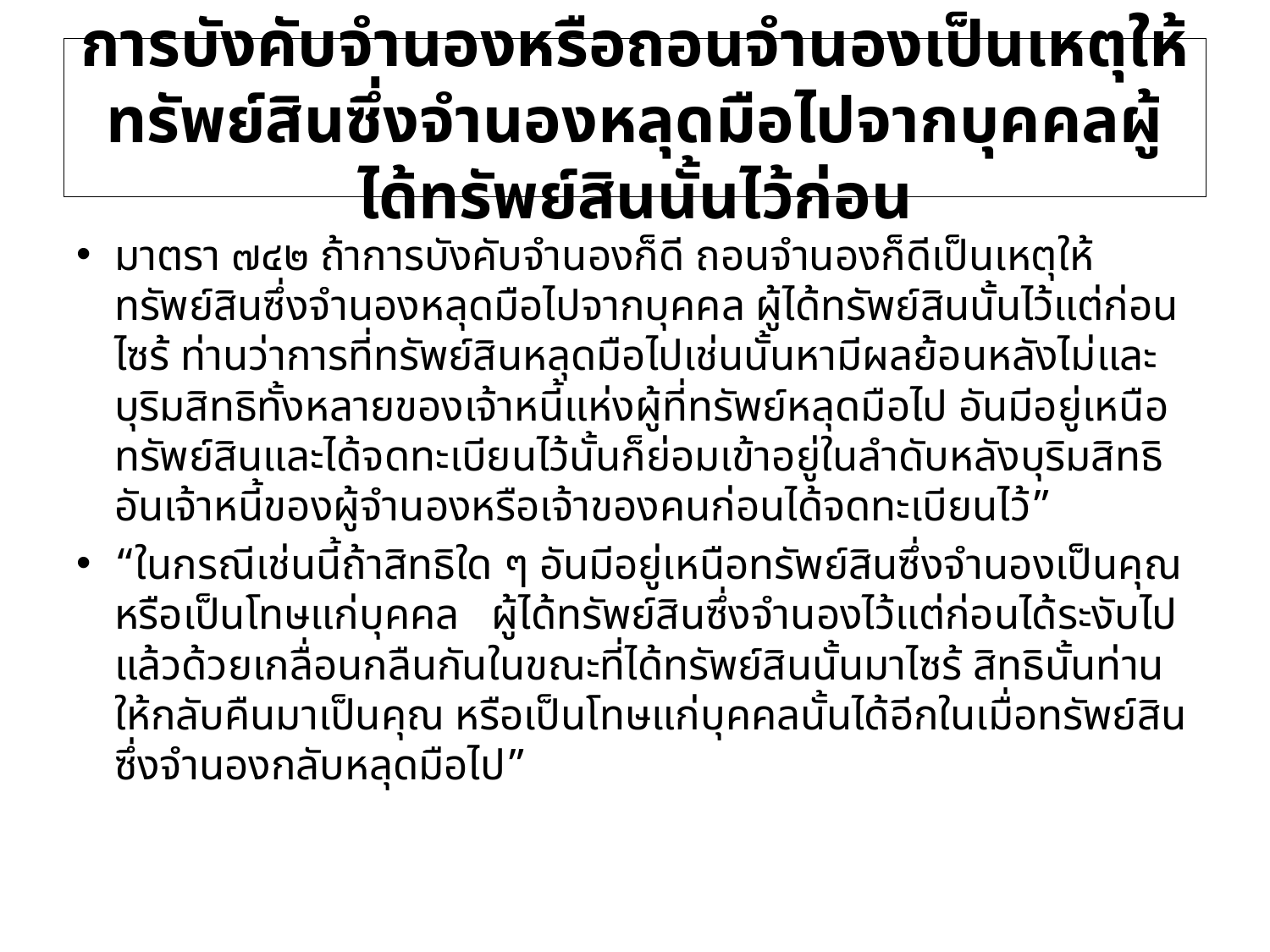

# การบังคับจำนองหรือถอนจำนองเป็นเหตุให้ทรัพย์สินซึ่งจำนองหลุดมือไปจากบุคคลผู้ได้ทรัพย์สินนั้นไว้ก่อน
มาตรา ๗๔๒ ถ้าการบังคับจำนองก็ดี ถอนจำนองก็ดีเป็นเหตุให้ทรัพย์สินซึ่งจำนองหลุดมือไปจากบุคคล ผู้ได้ทรัพย์สินนั้นไว้แต่ก่อนไซร้ ท่านว่าการที่ทรัพย์สินหลุดมือไปเช่นนั้นหามีผลย้อนหลังไม่และบุริมสิทธิทั้งหลายของเจ้าหนี้แห่งผู้ที่ทรัพย์หลุดมือไป อันมีอยู่เหนือทรัพย์สินและได้จดทะเบียนไว้นั้นก็ย่อมเข้าอยู่ในลำดับหลังบุริมสิทธิอันเจ้าหนี้ของผู้จำนองหรือเจ้าของคนก่อนได้จดทะเบียนไว้”
“ในกรณีเช่นนี้ถ้าสิทธิใด ๆ อันมีอยู่เหนือทรัพย์สินซึ่งจำนองเป็นคุณหรือเป็นโทษแก่บุคคล   ผู้ได้ทรัพย์สินซึ่งจำนองไว้แต่ก่อนได้ระงับไปแล้วด้วยเกลื่อนกลืนกันในขณะที่ได้ทรัพย์สินนั้นมาไซร้ สิทธินั้นท่านให้กลับคืนมาเป็นคุณ หรือเป็นโทษแก่บุคคลนั้นได้อีกในเมื่อทรัพย์สินซึ่งจำนองกลับหลุดมือไป”